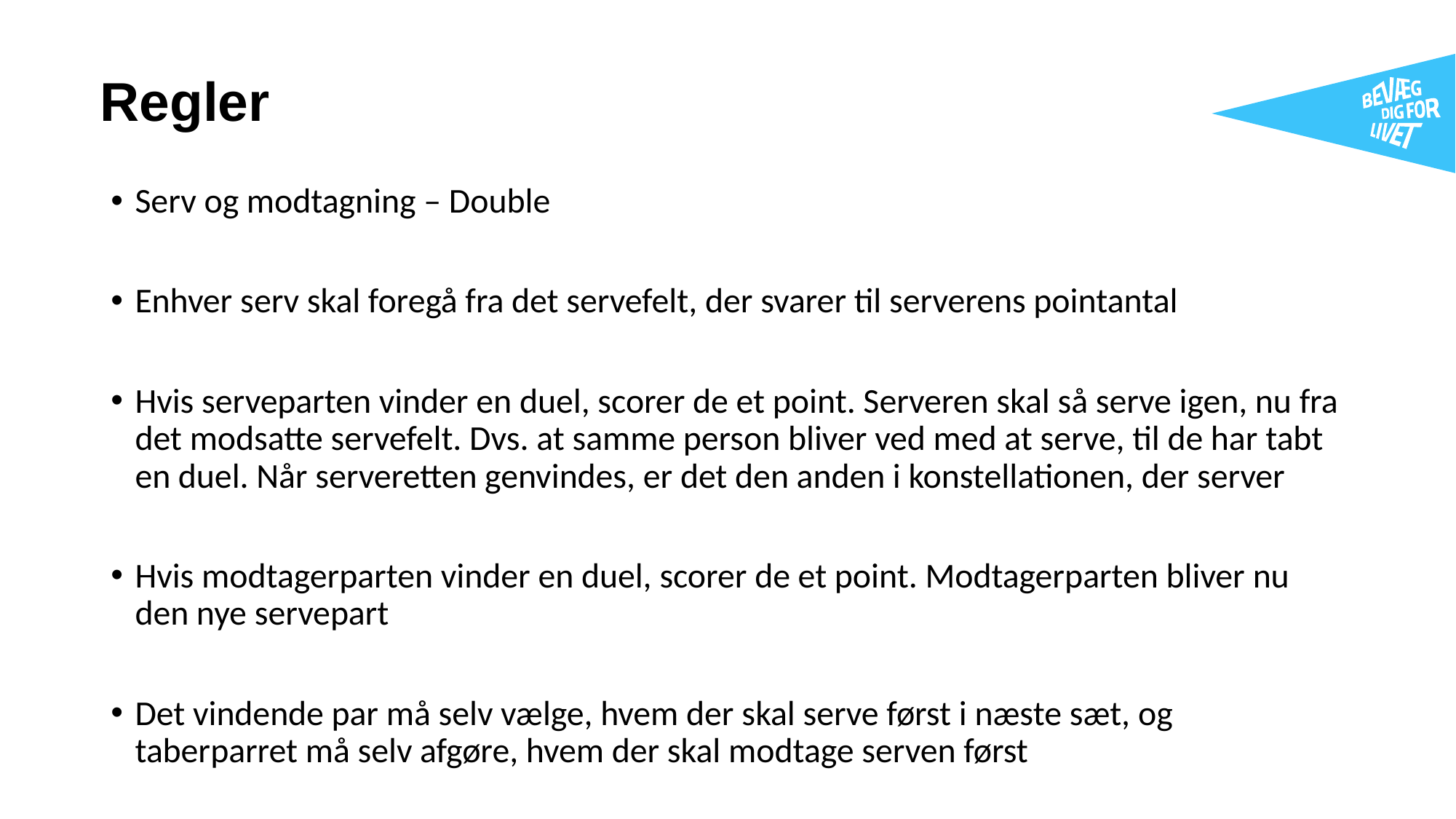

# Regler
Serv og modtagning – Double

Enhver serv skal foregå fra det servefelt, der svarer til serverens pointantal

Hvis serveparten vinder en duel, scorer de et point. Serveren skal så serve igen, nu fra det modsatte servefelt. Dvs. at samme person bliver ved med at serve, til de har tabt en duel. Når serveretten genvindes, er det den anden i konstellationen, der server

Hvis modtagerparten vinder en duel, scorer de et point. Modtagerparten bliver nu den nye servepart

Det vindende par må selv vælge, hvem der skal serve først i næste sæt, og taberparret må selv afgøre, hvem der skal modtage serven først